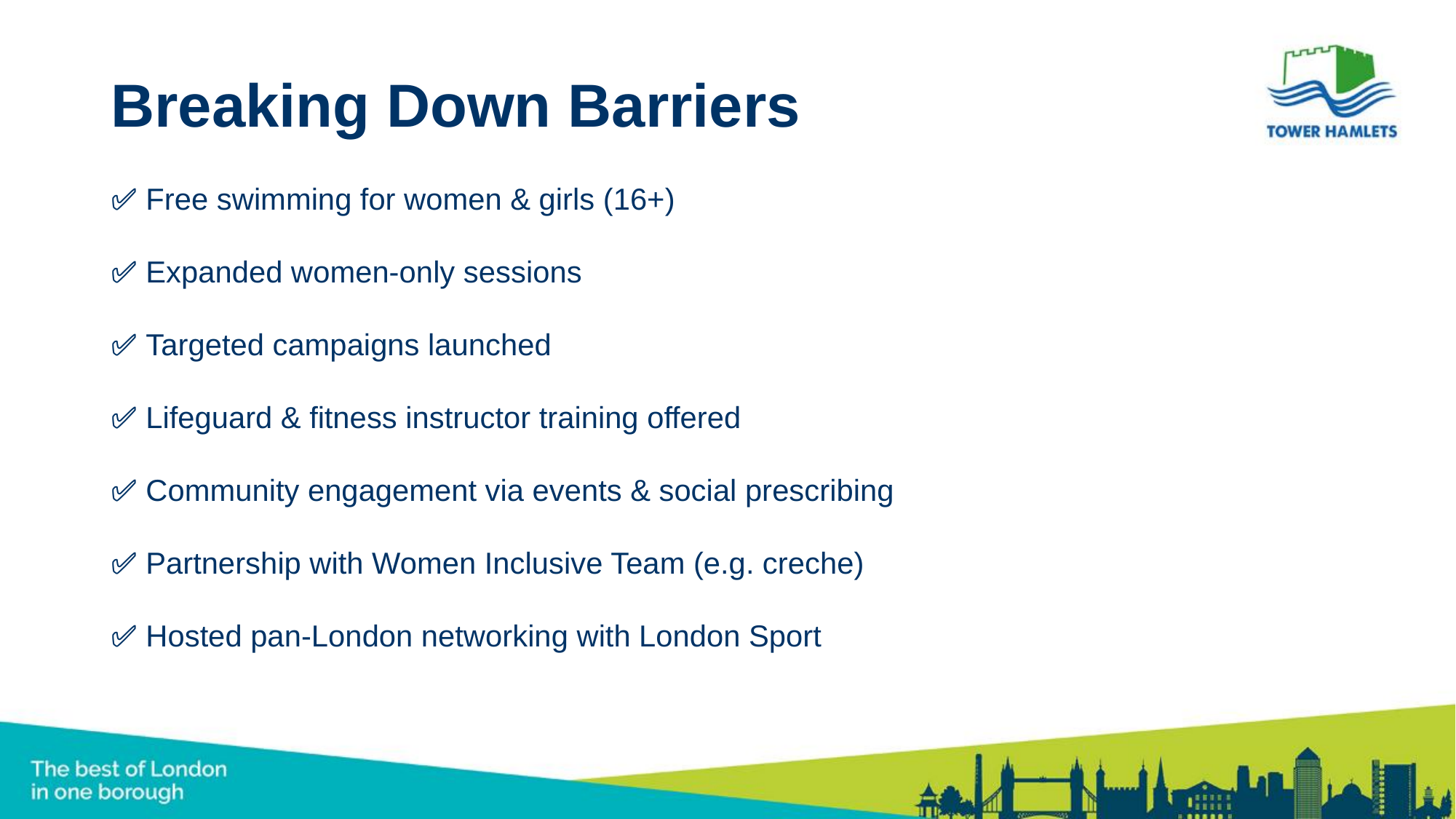

# Breaking Down Barriers
✅ Free swimming for women & girls (16+)

✅ Expanded women-only sessions

✅ Targeted campaigns launched

✅ Lifeguard & fitness instructor training offered

✅ Community engagement via events & social prescribing

✅ Partnership with Women Inclusive Team (e.g. creche)

✅ Hosted pan-London networking with London Sport